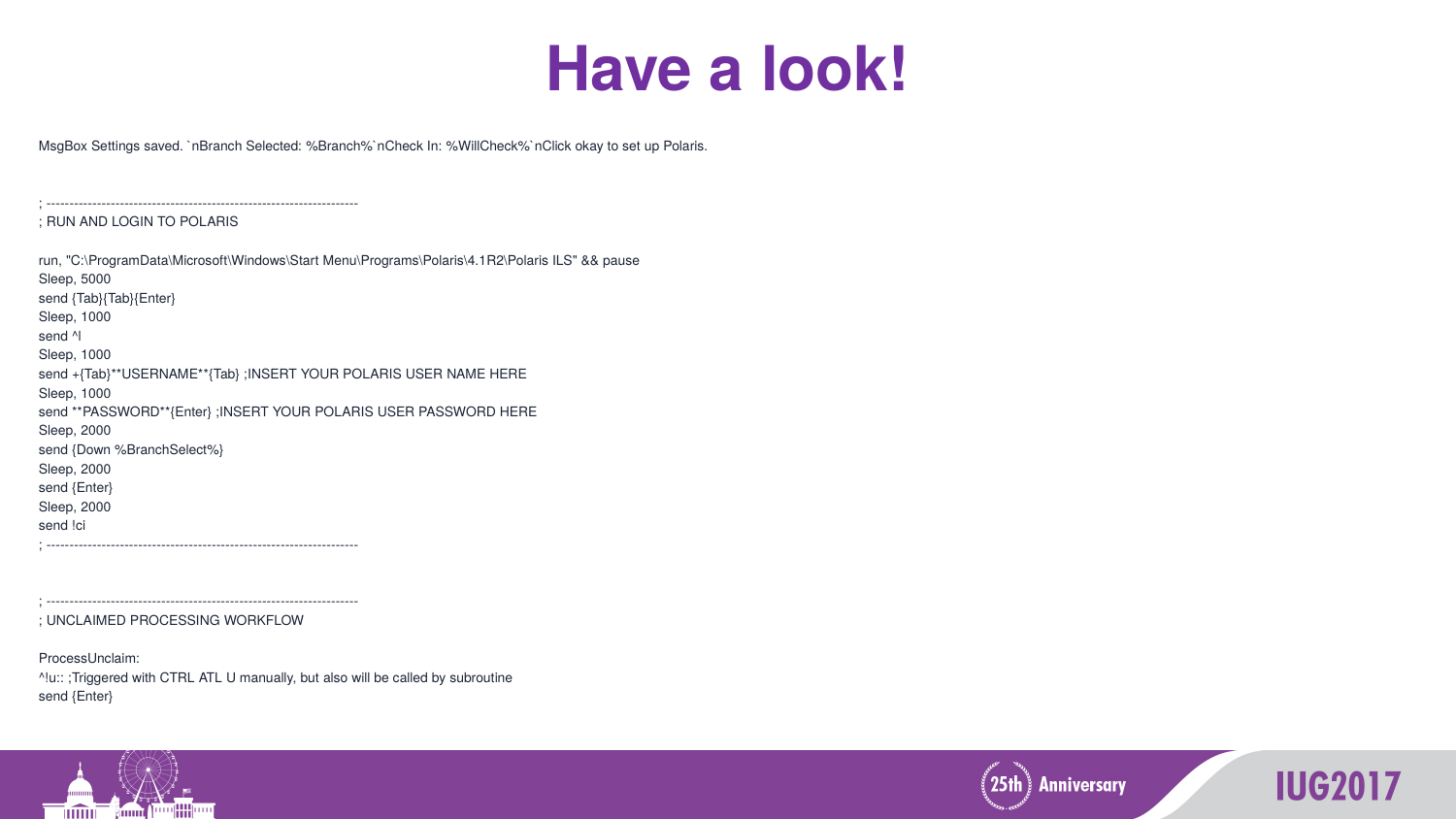

# Have a look!
MsgBox Settings saved. `nBranch Selected: %Branch%`nCheck In: %WillCheck%`nClick okay to set up Polaris.

; --------------------------------------------------------------------
; RUN AND LOGIN TO POLARIS

run, "C:\ProgramData\Microsoft\Windows\Start Menu\Programs\Polaris\4.1R2\Polaris ILS" && pause
Sleep, 5000
send {Tab}{Tab}{Enter}
Sleep, 1000
send ^l
Sleep, 1000
send +{Tab}**USERNAME**{Tab} ;INSERT YOUR POLARIS USER NAME HERE
Sleep, 1000
send **PASSWORD**{Enter} ;INSERT YOUR POLARIS USER PASSWORD HERE
Sleep, 2000
send {Down %BranchSelect%}
Sleep, 2000
send {Enter}
Sleep, 2000
send !ci
; --------------------------------------------------------------------

; --------------------------------------------------------------------
; UNCLAIMED PROCESSING WORKFLOW

ProcessUnclaim:
^!u:: ;Triggered with CTRL ATL U manually, but also will be called by subroutine
send {Enter}